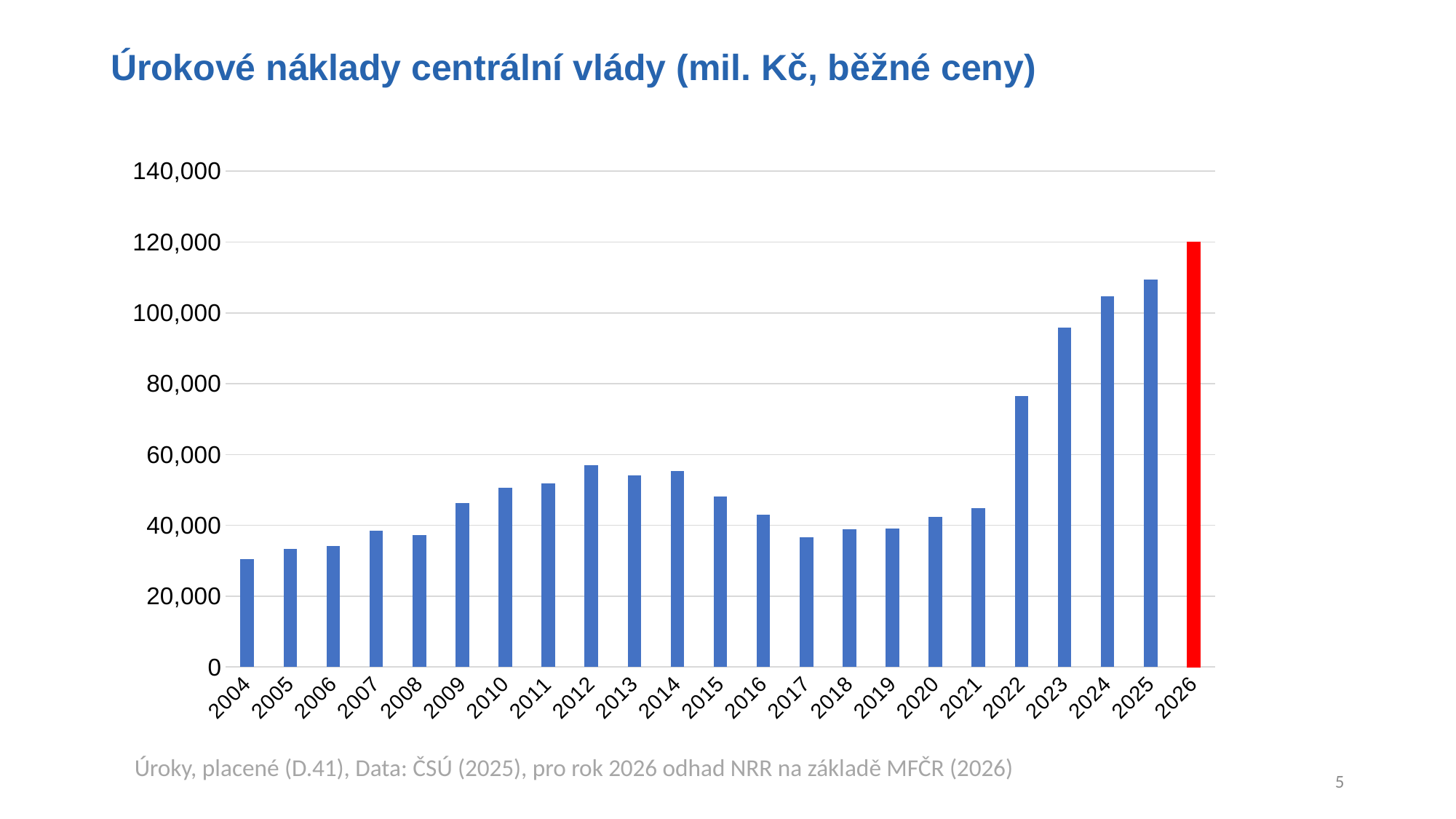

Úrokové náklady centrální vlády (mil. Kč, běžné ceny)

### Chart

| Category | Úrokové náklady centrální vlády |
|---|---|
| 2004 | 30516.0 |
| 2005 | 33351.0 |
| 2006 | 34175.0 |
| 2007 | 38540.0 |
| 2008 | 37215.0 |
| 2009 | 46269.0 |
| 2010 | 50700.0 |
| 2011 | 51927.0 |
| 2012 | 56988.0 |
| 2013 | 54014.0 |
| 2014 | 55368.0 |
| 2015 | 48043.0 |
| 2016 | 43053.0 |
| 2017 | 36648.0 |
| 2018 | 38854.0 |
| 2019 | 39057.0 |
| 2020 | 42377.0 |
| 2021 | 44771.0 |
| 2022 | 76585.0 |
| 2023 | 95822.0 |
| 2024 | 104714.0 |
| 2025 | 109413.0 |
| 2026 | 120000.0 |
Úroky, placené (D.41), Data: ČSÚ (2025), pro rok 2026 odhad NRR na základě MFČR (2026)
5